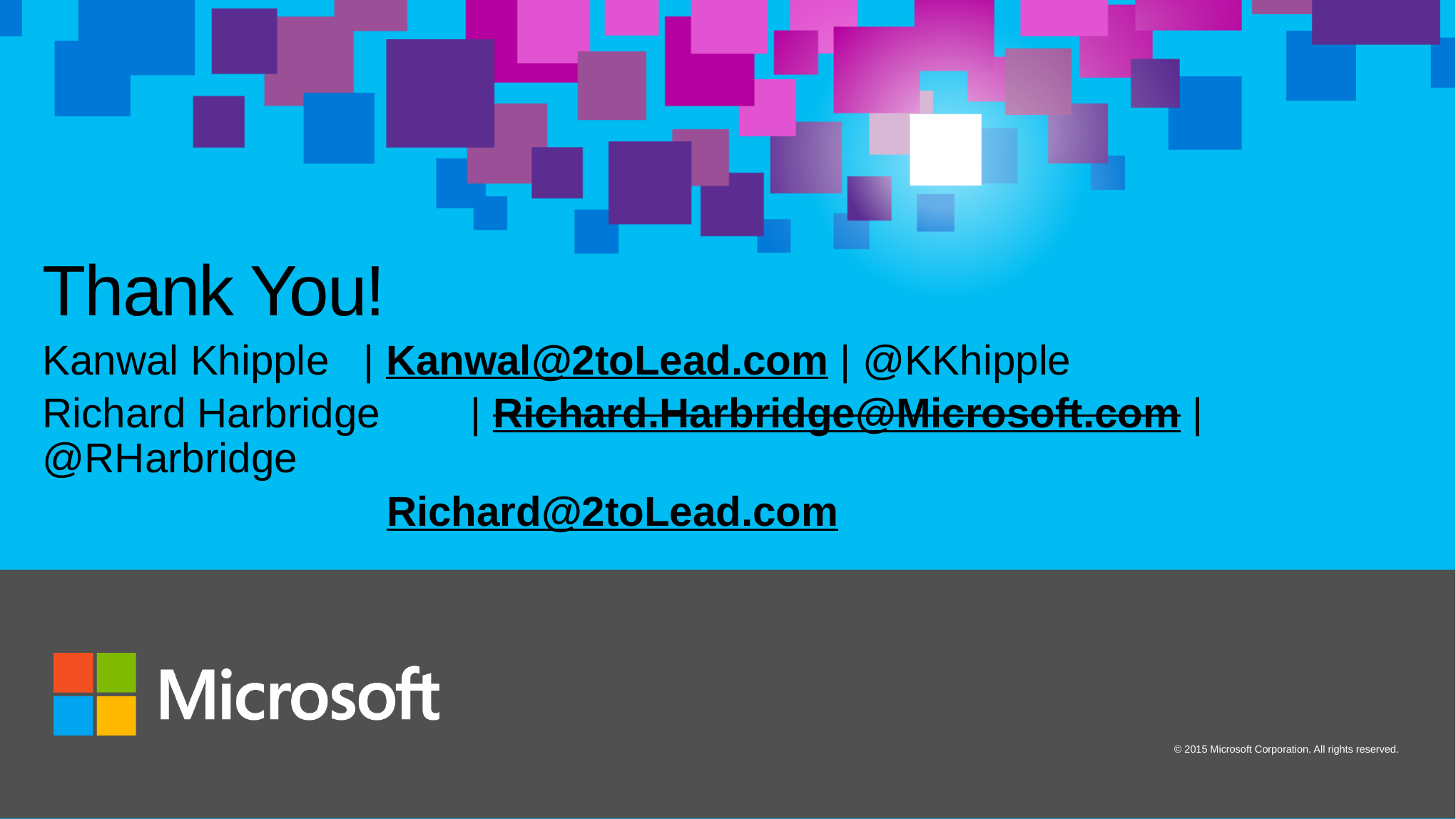

Thank You!
Kanwal Khipple 	| Kanwal@2toLead.com | @KKhipple
Richard Harbridge 	| Richard.Harbridge@Microsoft.com | @RHarbridge
			  Richard@2toLead.com